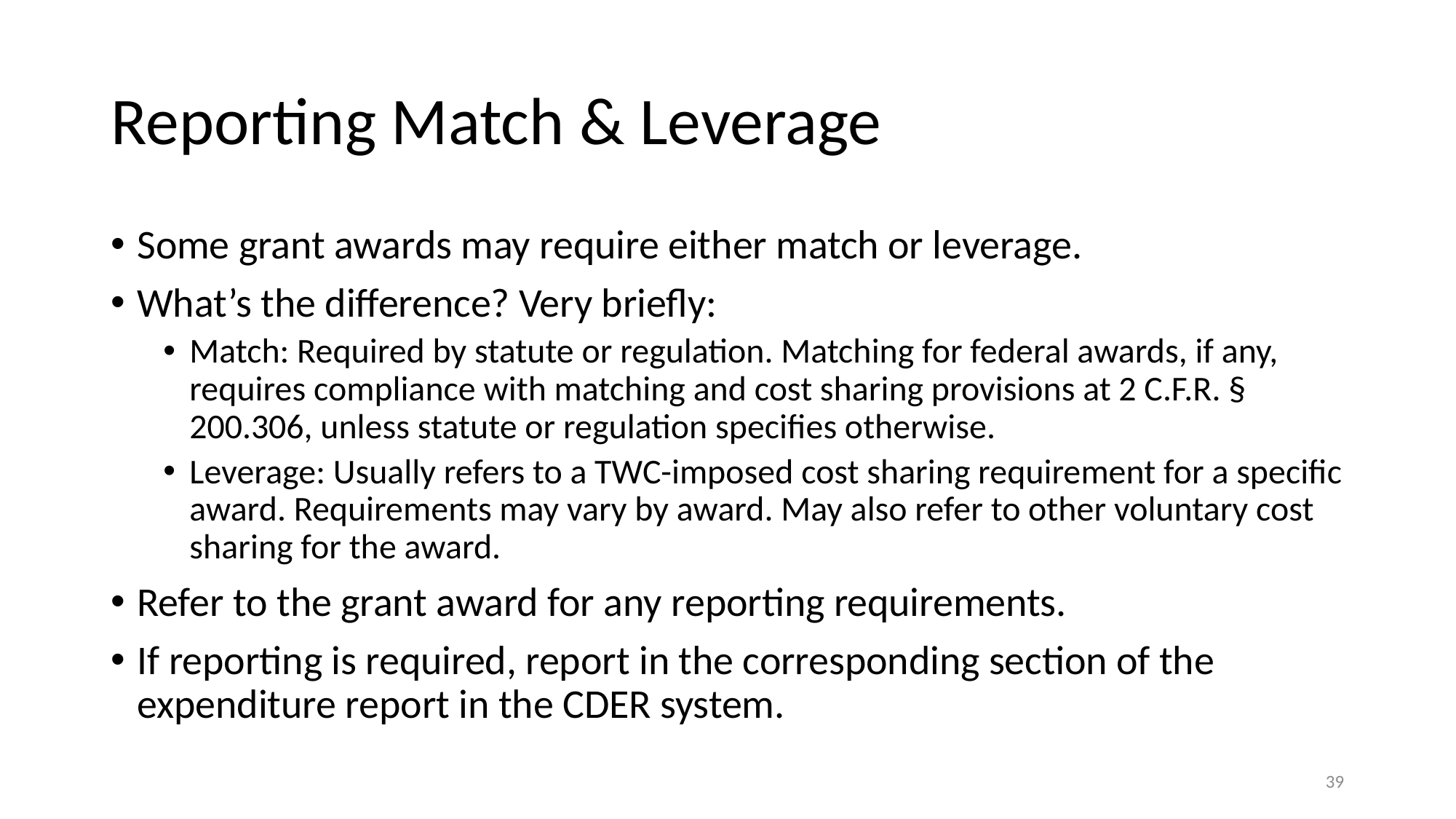

# Reporting Match & Leverage
Some grant awards may require either match or leverage.
What’s the difference? Very briefly:
Match: Required by statute or regulation. Matching for federal awards, if any, requires compliance with matching and cost sharing provisions at 2 C.F.R. § 200.306, unless statute or regulation specifies otherwise.
Leverage: Usually refers to a TWC-imposed cost sharing requirement for a specific award. Requirements may vary by award. May also refer to other voluntary cost sharing for the award.
Refer to the grant award for any reporting requirements.
If reporting is required, report in the corresponding section of the expenditure report in the CDER system.
39